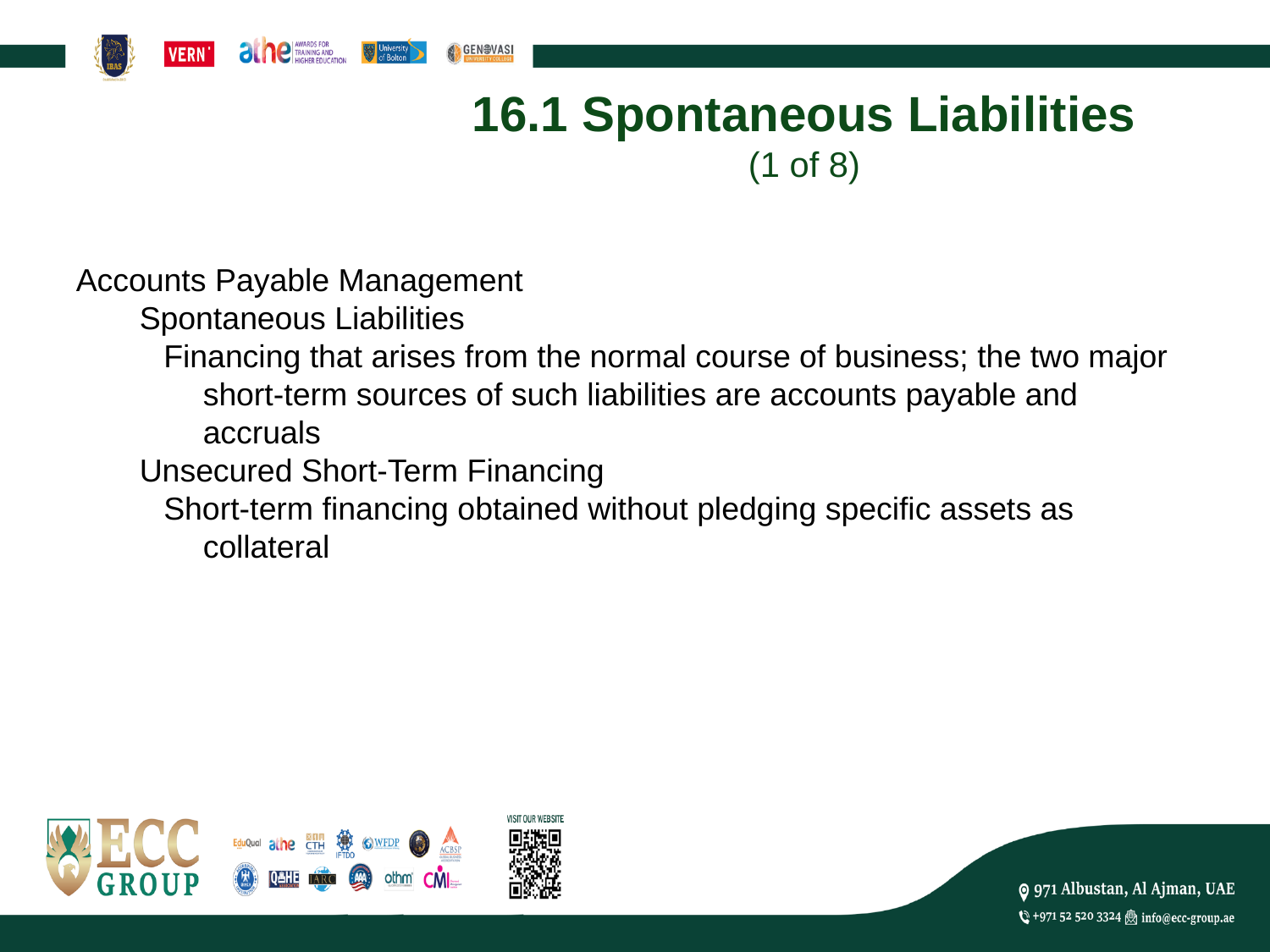

# 16.1 Spontaneous Liabilities (1 of 8)
Accounts Payable Management
Spontaneous Liabilities
Financing that arises from the normal course of business; the two major short-term sources of such liabilities are accounts payable and accruals
Unsecured Short-Term Financing
Short-term financing obtained without pledging specific assets as collateral